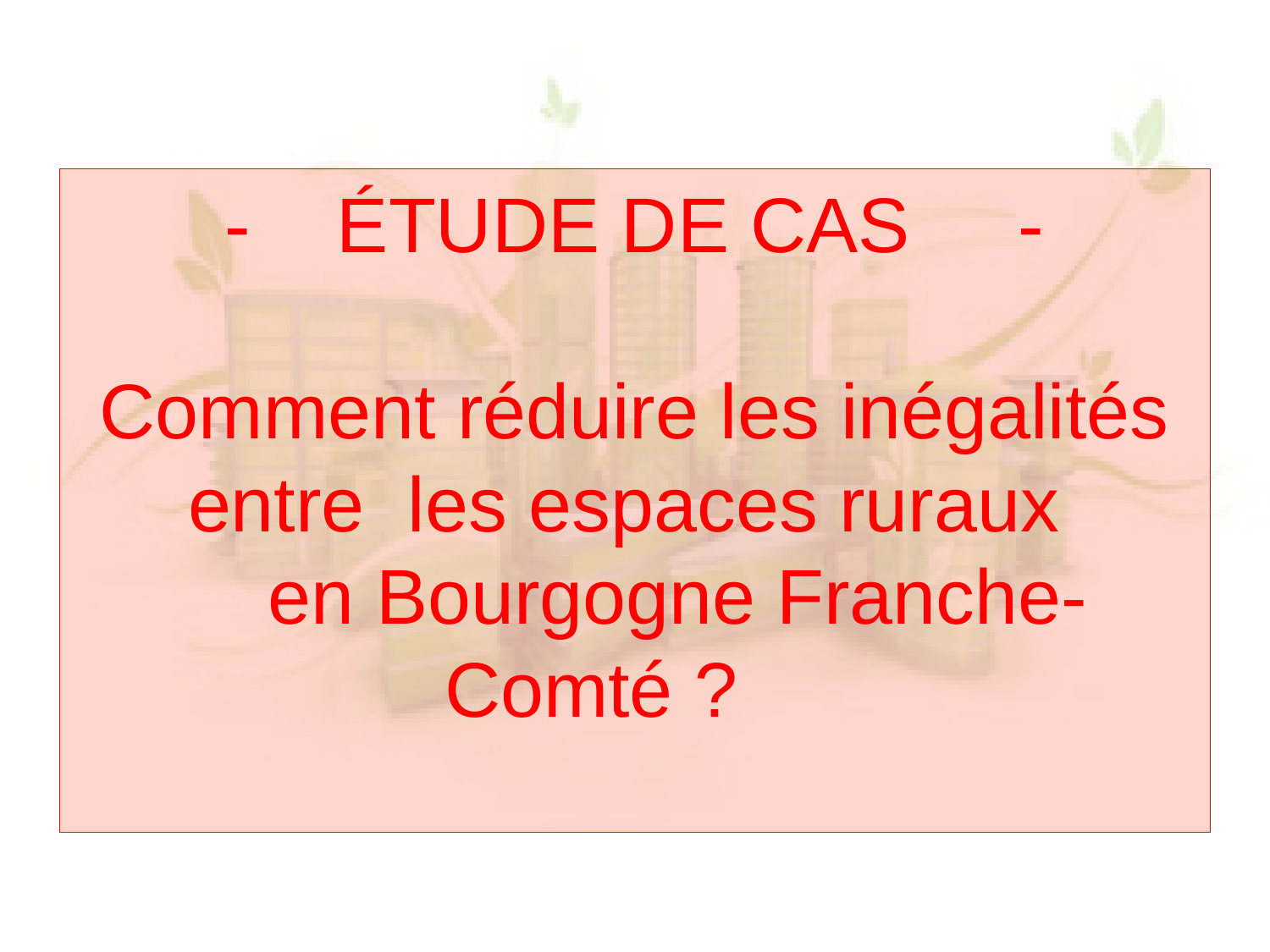

-    ÉTUDE DE CAS     -

Comment réduire les inégalités entre  les espaces ruraux
    en Bourgogne Franche-Comté ?